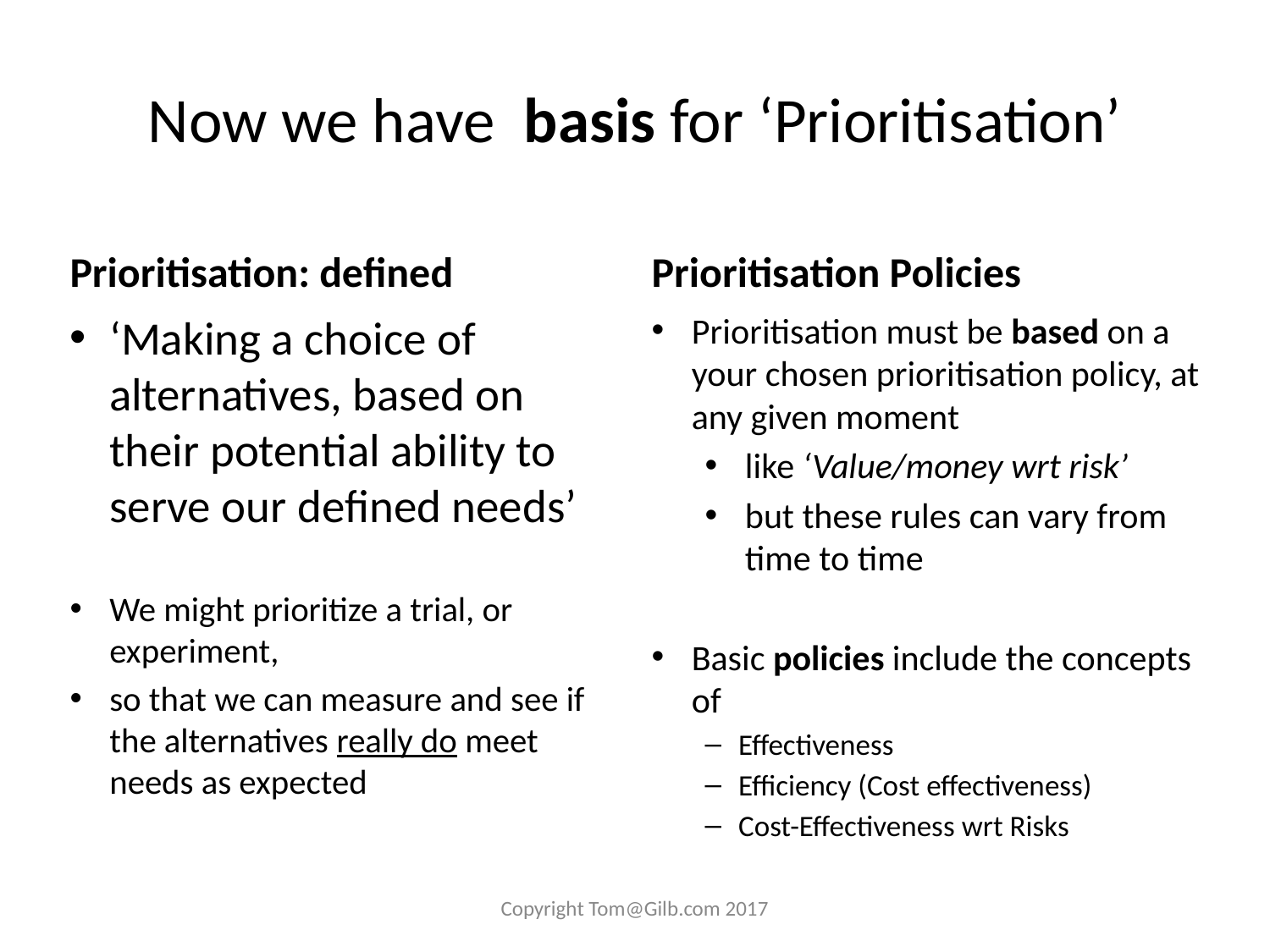

# Now we have  basis for ‘Prioritisation’
Prioritisation: defined
Prioritisation Policies
‘Making a choice of alternatives, based on their potential ability to serve our defined needs’

We might prioritize a trial, or experiment,
so that we can measure and see if the alternatives really do meet needs as expected
Prioritisation must be based on a your chosen prioritisation policy, at any given moment
like ‘Value/money wrt risk’
but these rules can vary from time to time

Basic policies include the concepts of
Effectiveness
Efficiency (Cost effectiveness)
Cost-Effectiveness wrt Risks
Copyright Tom@Gilb.com 2017
26